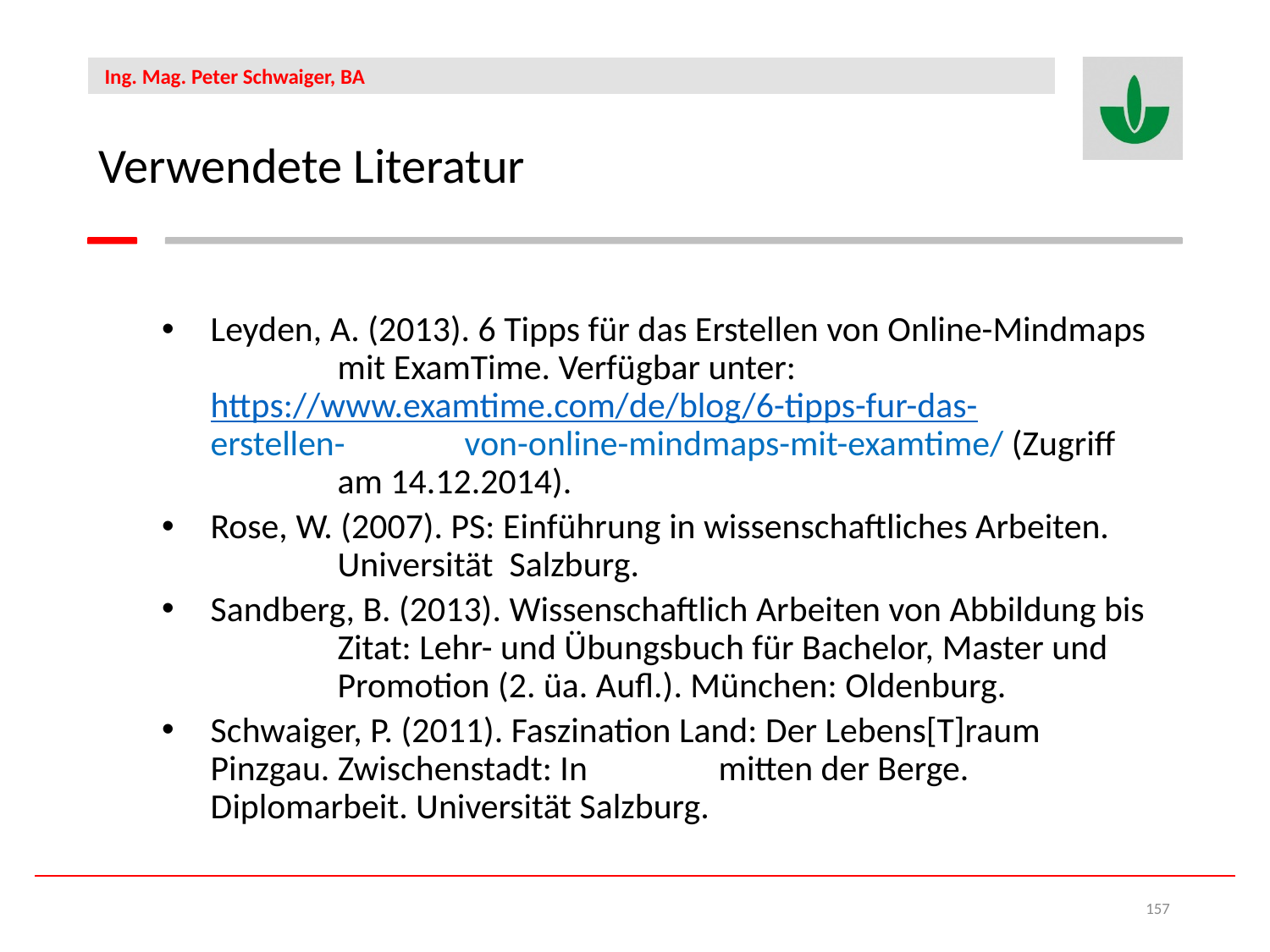

Verwendete Literatur

Leyden, A. (2013). 6 Tipps für das Erstellen von Online-Mindmaps 	mit ExamTime. Verfügbar unter: 	https://www.examtime.com/de/blog/6-tipps-fur-das-	erstellen-	von-online-mindmaps-mit-examtime/ (Zugriff 	am 14.12.2014).
Rose, W. (2007). PS: Einführung in wissenschaftliches Arbeiten. 	Universität  Salzburg.
Sandberg, B. (2013). Wissenschaftlich Arbeiten von Abbildung bis 	Zitat: Lehr- und Übungsbuch für Bachelor, Master und 	Promotion (2. üa. Aufl.). München: Oldenburg.
Schwaiger, P. (2011). Faszination Land: Der Lebens[T]raum 	Pinzgau. Zwischenstadt: In 	mitten der Berge. 	Diplomarbeit. Universität Salzburg.

157